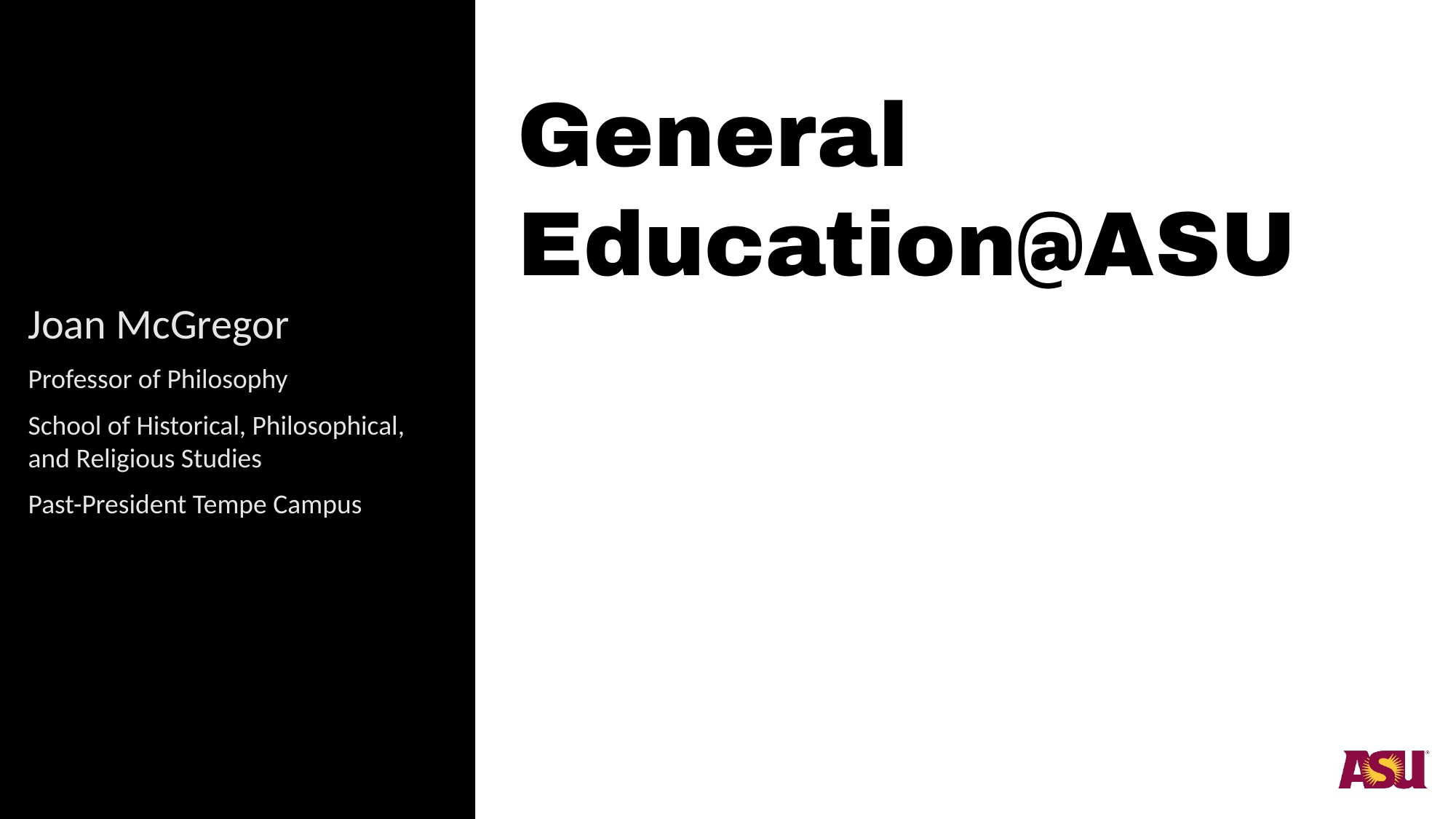

General Education@ASU

#
Joan McGregor
Professor of Philosophy
School of Historical, Philosophical, and Religious Studies
Past-President Tempe Campus